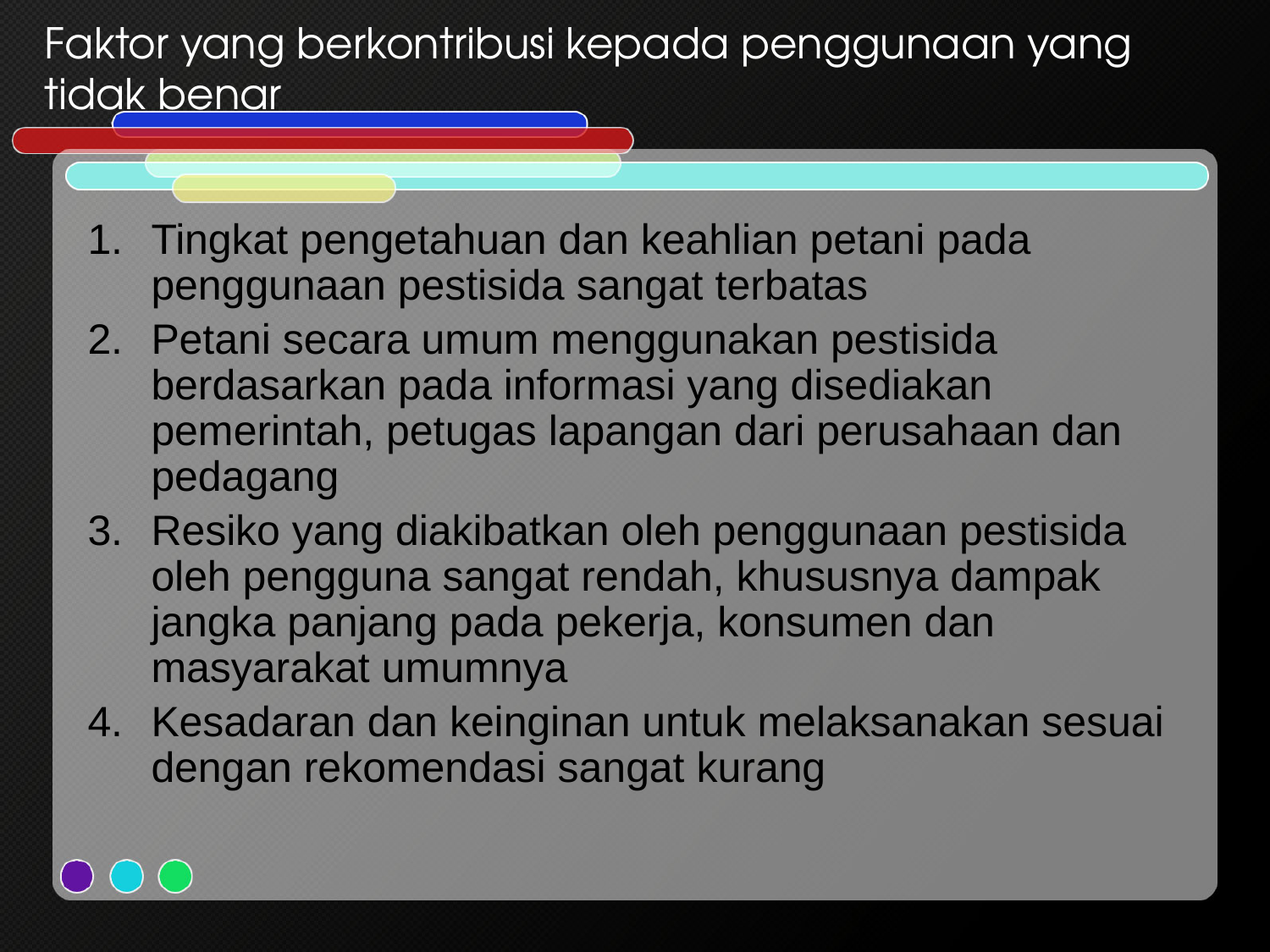

# Faktor yang berkontribusi kepada penggunaan yang    	tidak benar
Tingkat pengetahuan dan keahlian petani pada penggunaan pestisida sangat terbatas
Petani secara umum menggunakan pestisida berdasarkan pada informasi yang disediakan pemerintah, petugas lapangan dari perusahaan dan pedagang
Resiko yang diakibatkan oleh penggunaan pestisida oleh pengguna sangat rendah, khususnya dampak jangka panjang pada pekerja, konsumen dan masyarakat umumnya
Kesadaran dan keinginan untuk melaksanakan sesuai dengan rekomendasi sangat kurang